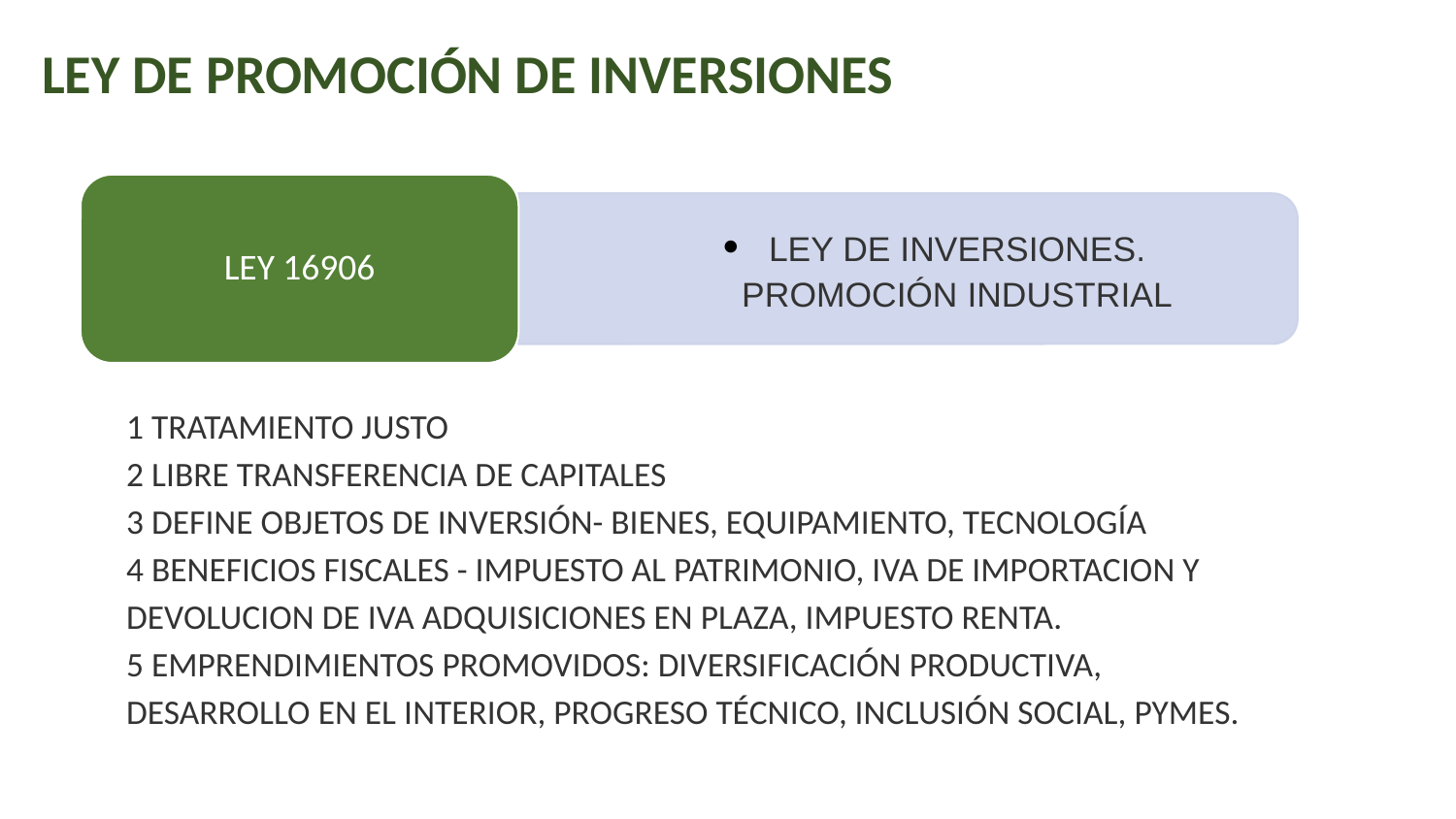

# LEY DE PROMOCIÓN DE INVERSIONES

LEY 16906
LEY DE INVERSIONES. PROMOCIÓN INDUSTRIAL
1 TRATAMIENTO JUSTO
2 LIBRE TRANSFERENCIA DE CAPITALES
3 DEFINE OBJETOS DE INVERSIÓN- BIENES, EQUIPAMIENTO, TECNOLOGÍA
4 BENEFICIOS FISCALES - IMPUESTO AL PATRIMONIO, IVA DE IMPORTACION Y DEVOLUCION DE IVA ADQUISICIONES EN PLAZA, IMPUESTO RENTA.
5 EMPRENDIMIENTOS PROMOVIDOS: DIVERSIFICACIÓN PRODUCTIVA, DESARROLLO EN EL INTERIOR, PROGRESO TÉCNICO, INCLUSIÓN SOCIAL, PYMES.